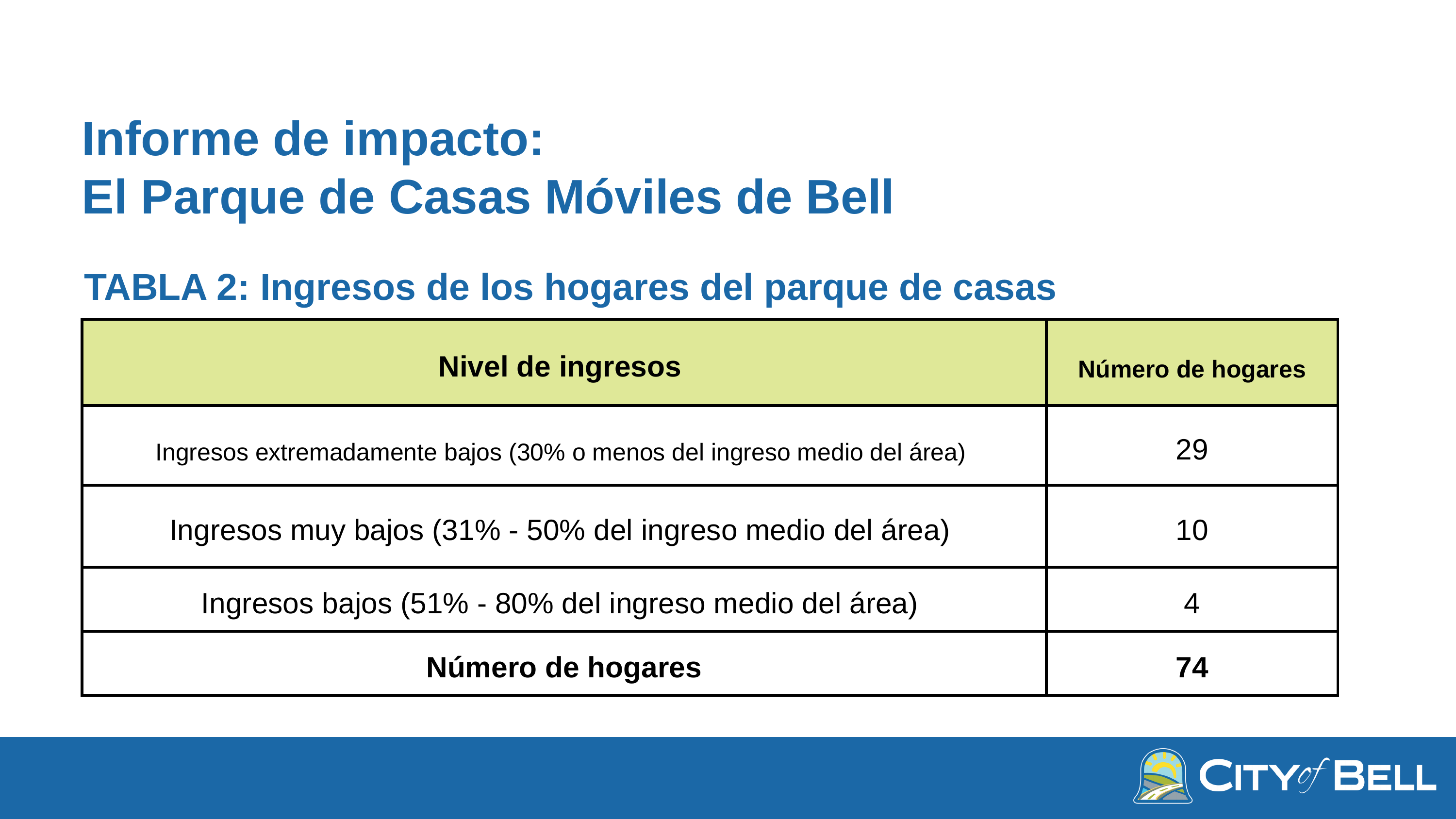

Informe de impacto:
El Parque de Casas Móviles de Bell
TABLA 2: Ingresos de los hogares del parque de casas
| Nivel de ingresos | Número de hogares |
| --- | --- |
| Ingresos extremadamente bajos (30% o menos del ingreso medio del área) | 29 |
| Ingresos muy bajos (31% - 50% del ingreso medio del área) | 10 |
| Ingresos bajos (51% - 80% del ingreso medio del área) | 4 |
| Número de hogares | 74 |